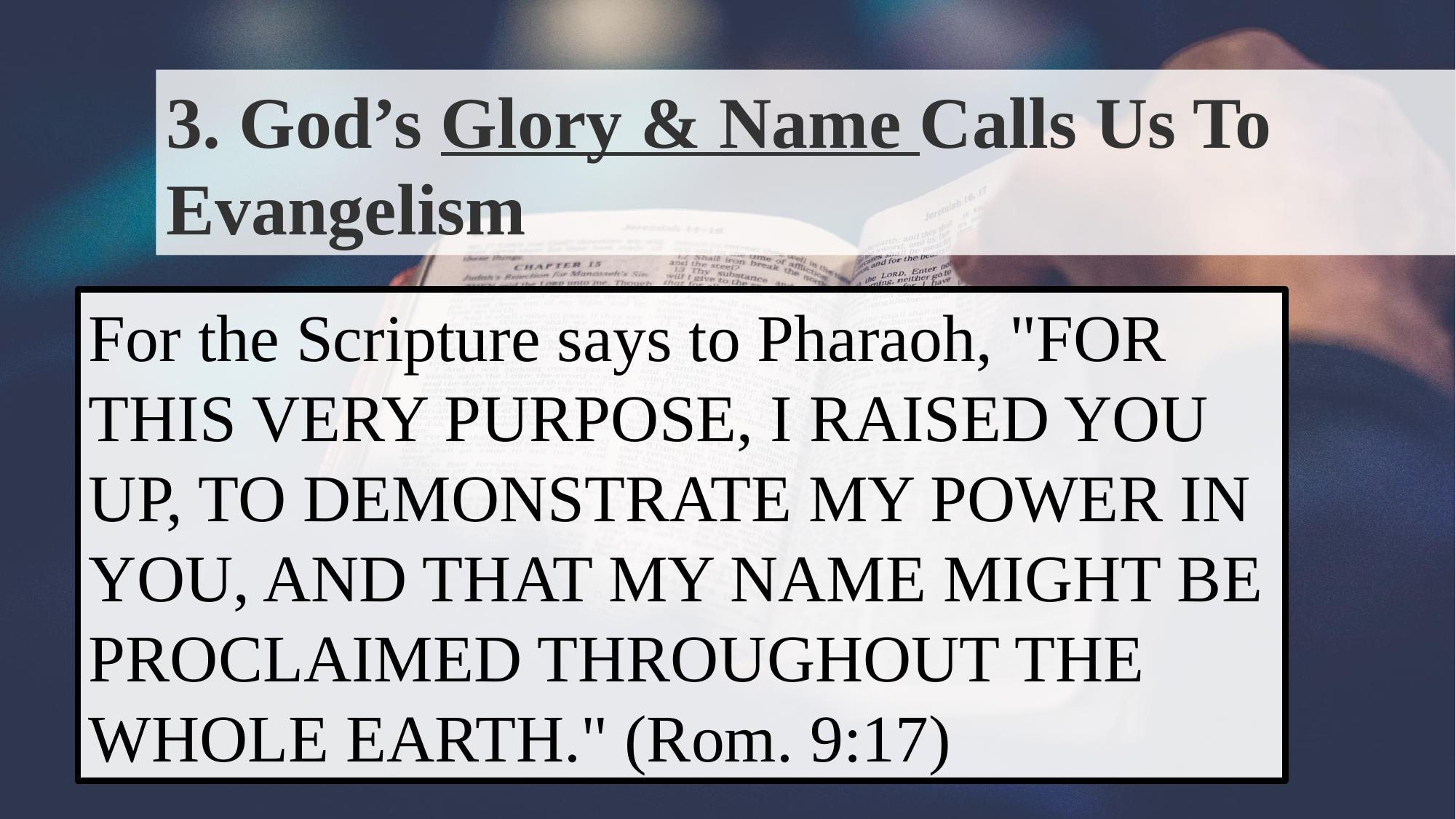

3. God’s Glory & Name Calls Us To Evangelism
For the Scripture says to Pharaoh, "FOR THIS VERY PURPOSE, I RAISED YOU UP, TO DEMONSTRATE MY POWER IN YOU, AND THAT MY NAME MIGHT BE PROCLAIMED THROUGHOUT THE WHOLE EARTH." (Rom. 9:17)